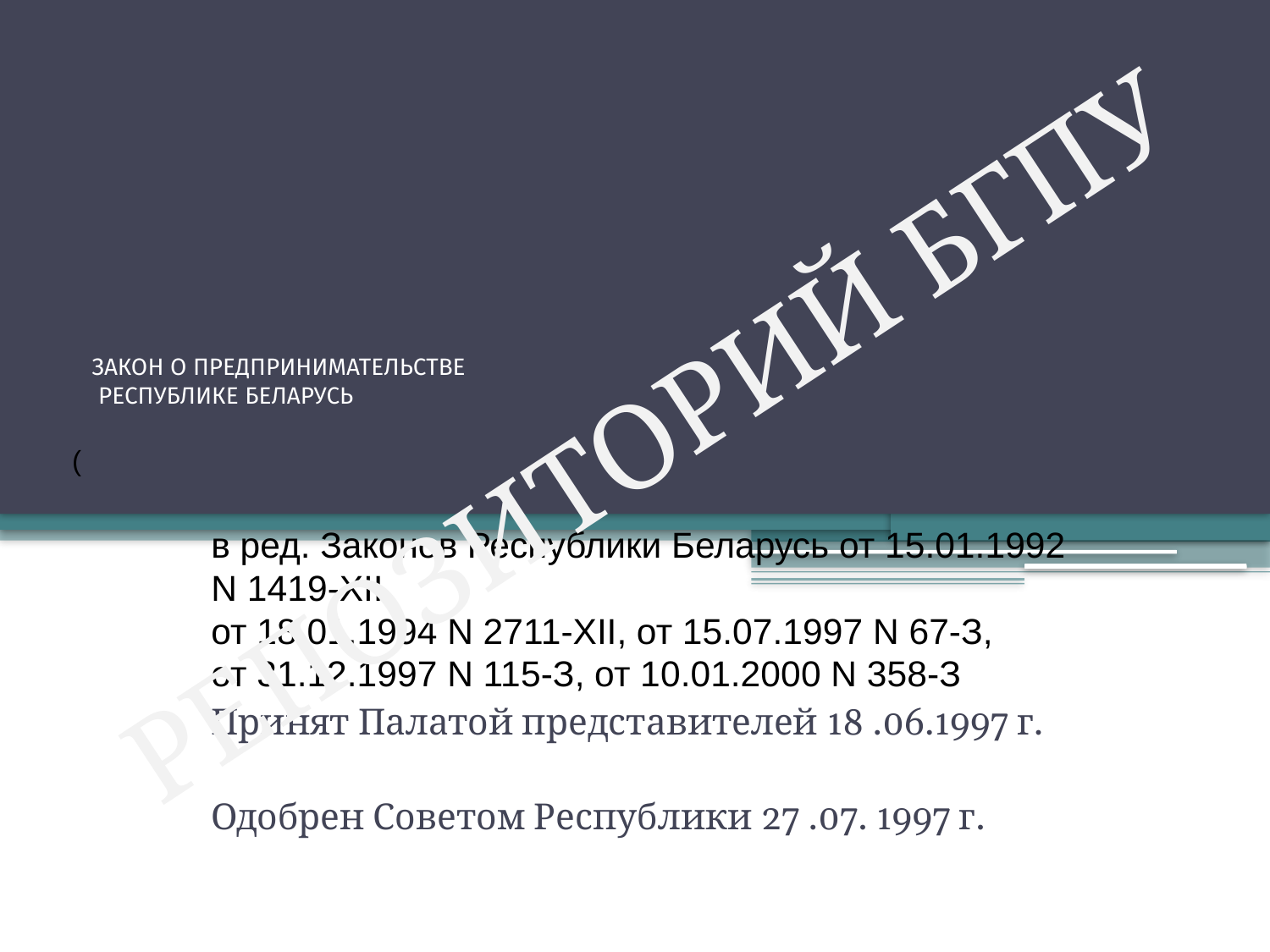

# ЗАКОН О ПРЕДПРИНИМАТЕЛЬСТВЕ РЕСПУБЛИКЕ БЕЛАРУСЬ
РЕПОЗИТОРИЙ БГПУ
(
в ред. Законов Республики Беларусь от 15.01.1992 N 1419-XII,
от 18.01.1994 N 2711-XII, от 15.07.1997 N 67-З,
от 31.12.1997 N 115-З, от 10.01.2000 N 358-З
Принят Палатой представителей 18 .06.1997 г.

Одобрен Советом Республики 27 .07. 1997 г.